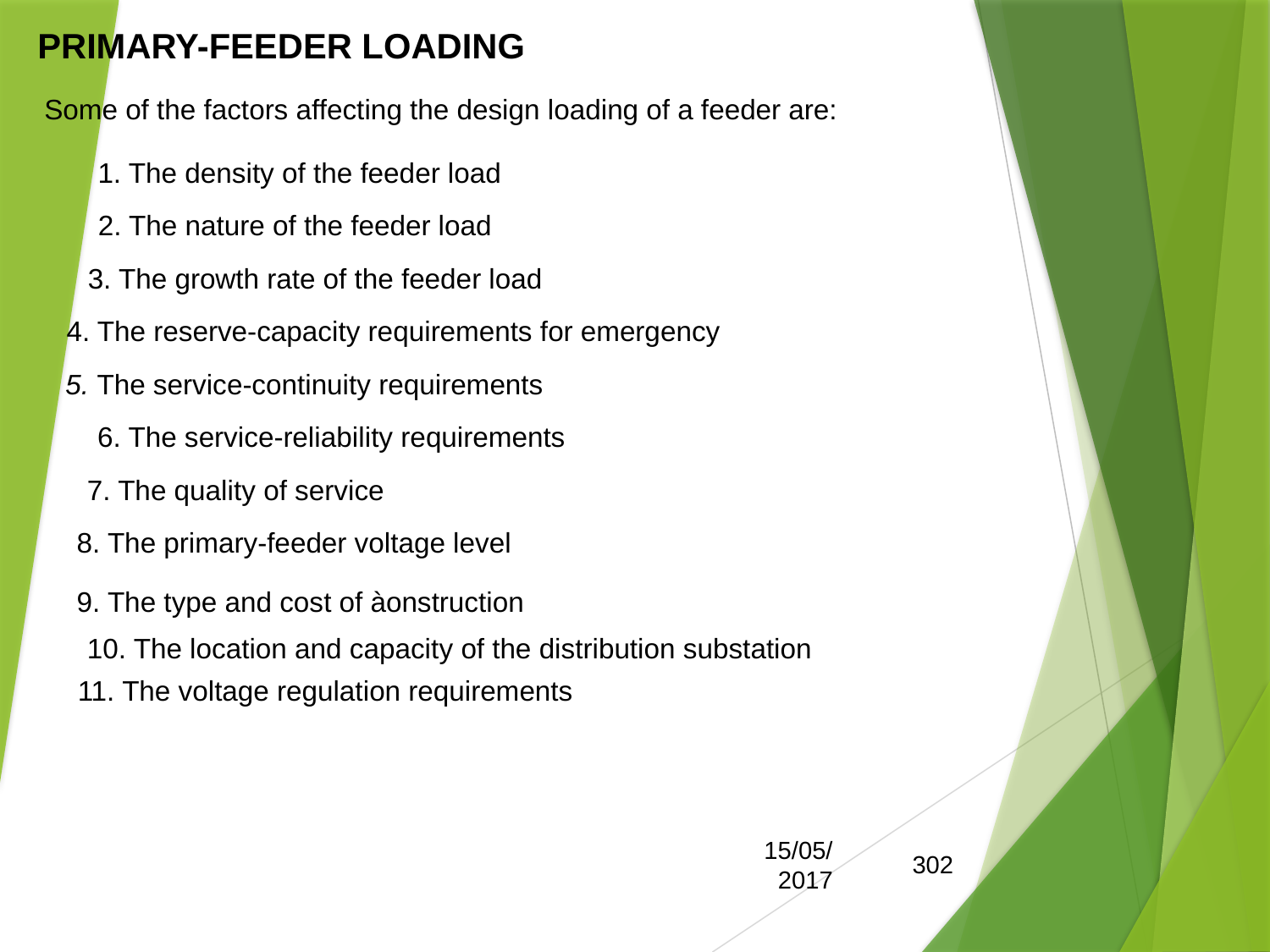

PRIMARY-FEEDER LOADING
Some of the factors affecting the design loading of a feeder are:
1. The density of the feeder load
2. The nature of the feeder load
3. The growth rate of the feeder load
4. The reserve-capacity requirements for emergency
5. The service-continuity requirements

6. The service-reliability requirements
7. The quality of service
8. The primary-feeder voltage level
9. The type and cost of àonstruction
10. The location and capacity of the distribution substation
11. The voltage regulation requirements
15/05/2017
302